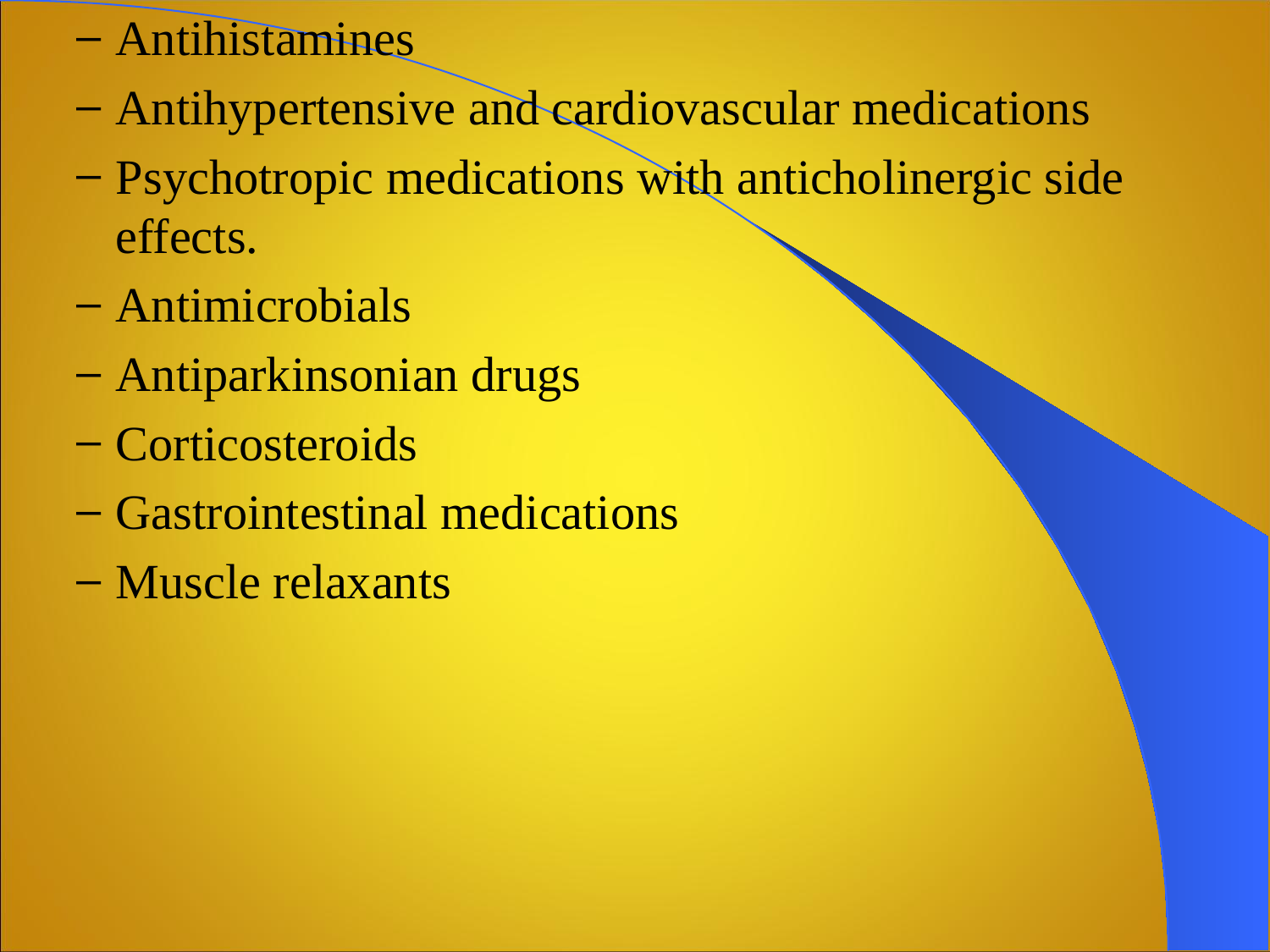

Antihistamines
Antihypertensive and cardiovascular medications
Psychotropic medications with anticholinergic side effects.
Antimicrobials
Antiparkinsonian drugs
Corticosteroids
Gastrointestinal medications
Muscle relaxants